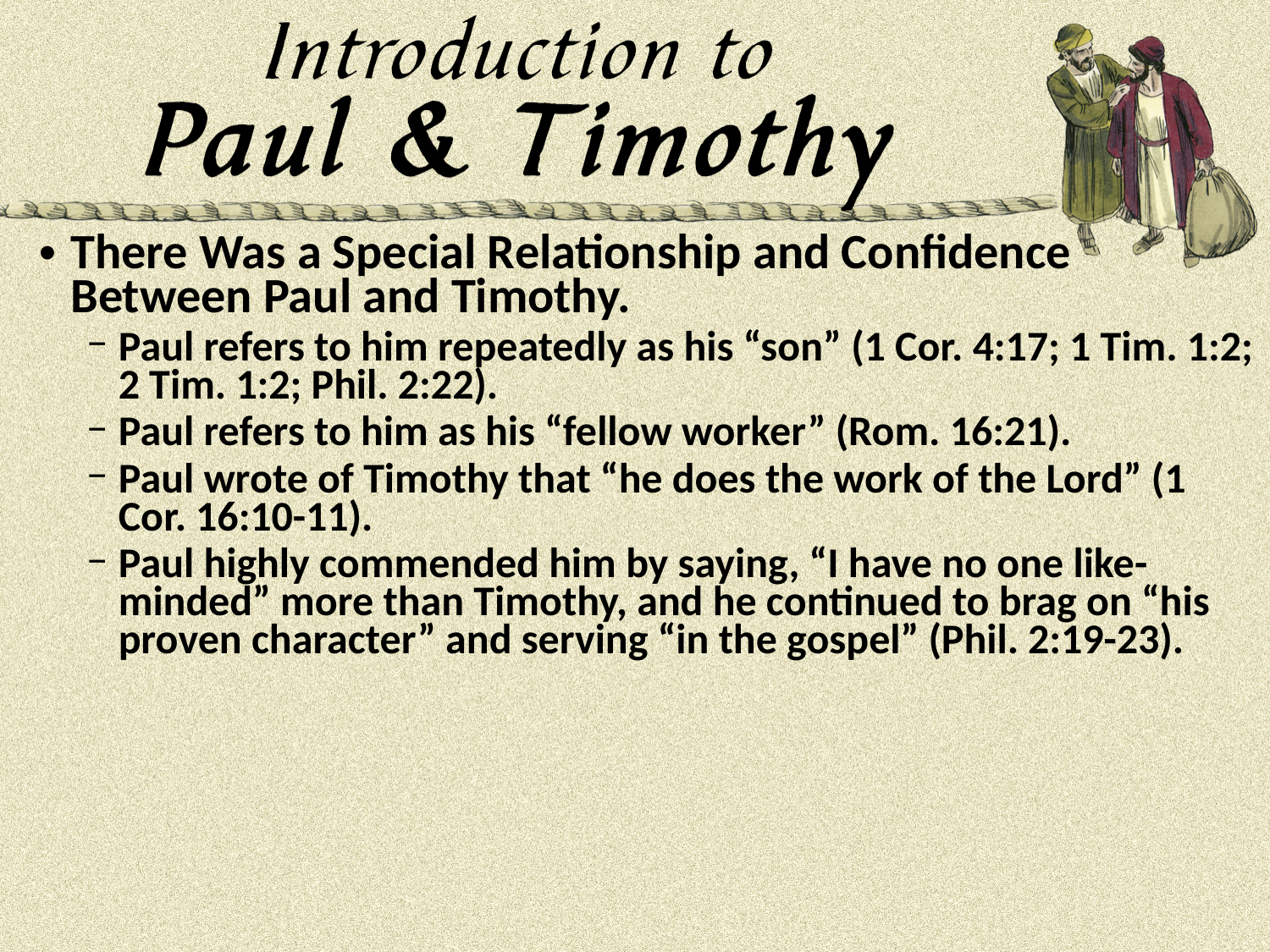

There Was a Special Relationship and Confidence Between Paul and Timothy.
Paul refers to him repeatedly as his “son” (1 Cor. 4:17; 1 Tim. 1:2; 2 Tim. 1:2; Phil. 2:22).
Paul refers to him as his “fellow worker” (Rom. 16:21).
Paul wrote of Timothy that “he does the work of the Lord” (1 Cor. 16:10-11).
Paul highly commended him by saying, “I have no one like-minded” more than Timothy, and he continued to brag on “his proven character” and serving “in the gospel” (Phil. 2:19-23).